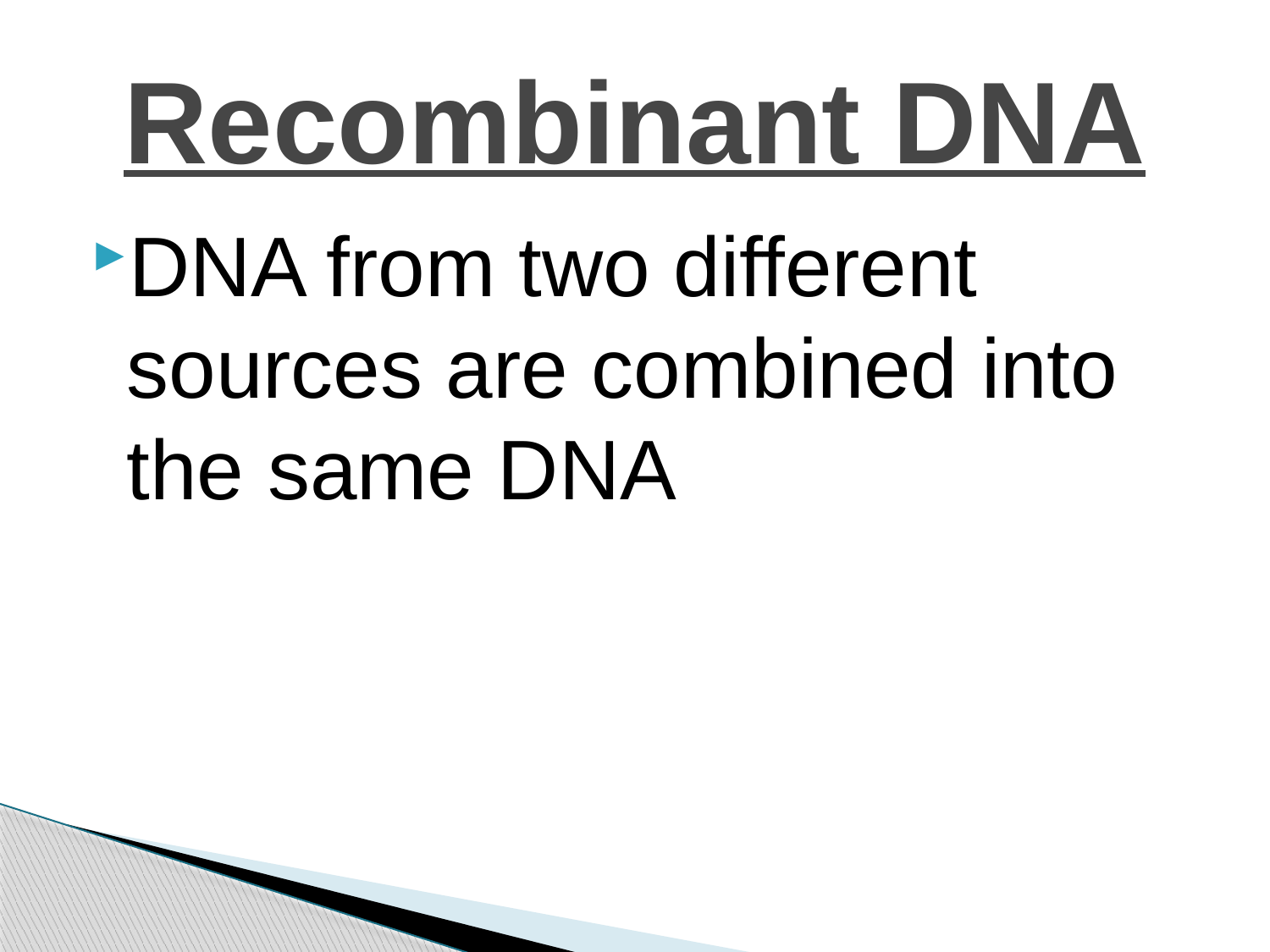

# Recombinant DNA
DNA from two different sources are combined into the same DNA